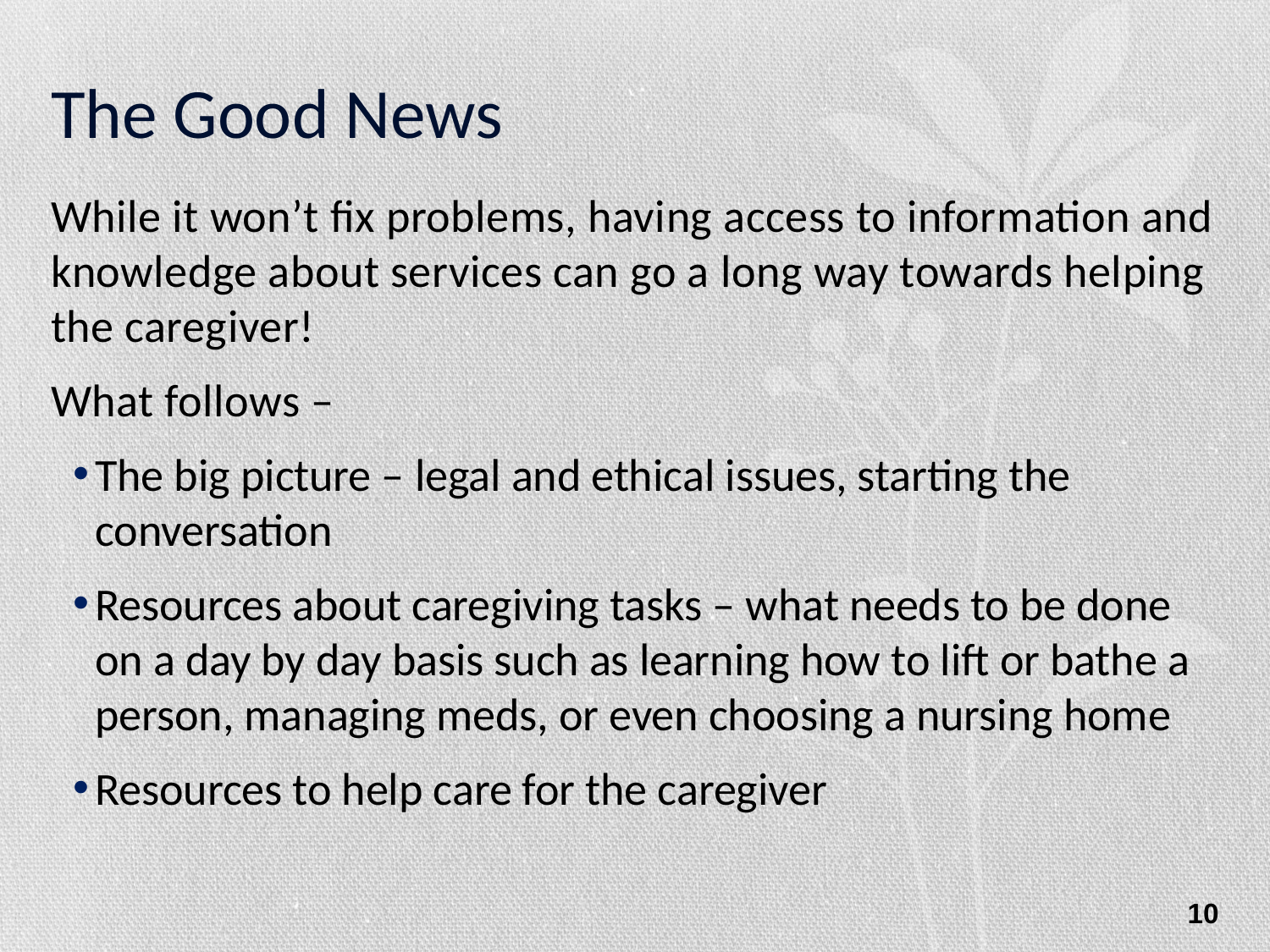

# The Good News
While it won’t fix problems, having access to information and knowledge about services can go a long way towards helping the caregiver!
What follows –
The big picture – legal and ethical issues, starting the conversation
Resources about caregiving tasks – what needs to be done on a day by day basis such as learning how to lift or bathe a person, managing meds, or even choosing a nursing home
Resources to help care for the caregiver

10